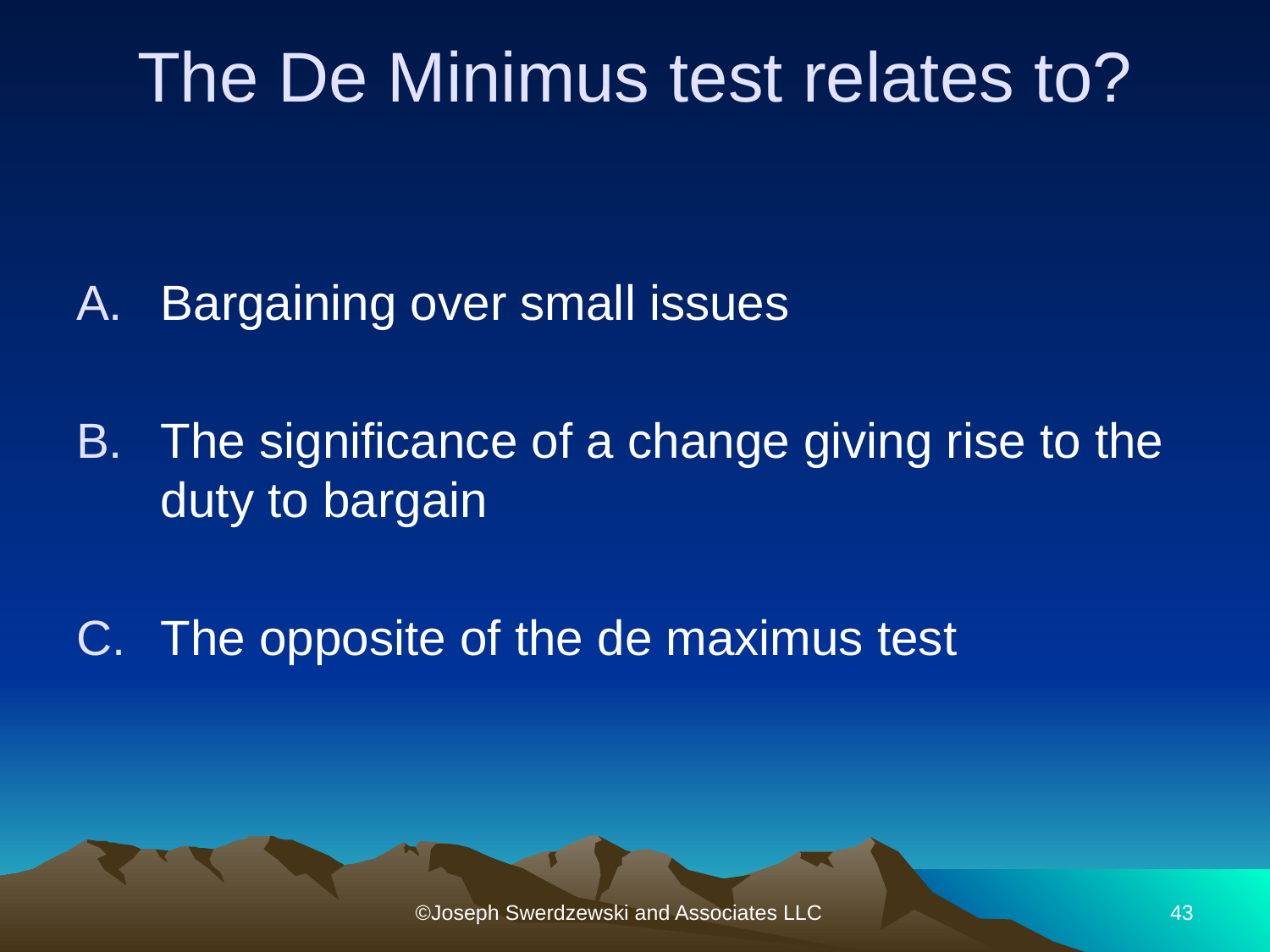

# The De Minimus test relates to?
Bargaining over small issues

The significance of a change giving rise to the duty to bargain

The opposite of the de maximus test
©Joseph Swerdzewski and Associates LLC
43